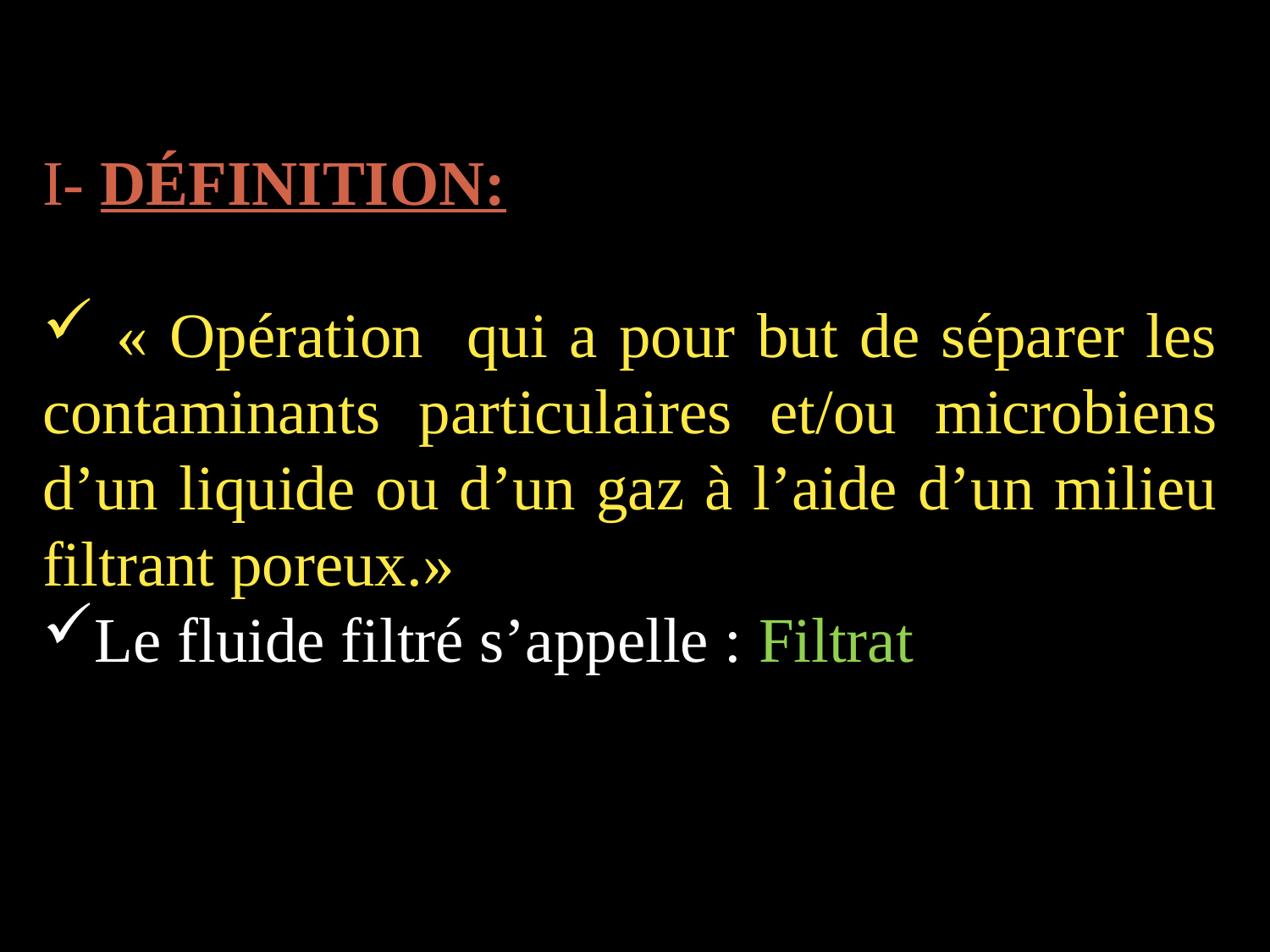

I- DÉFINITION:

 « Opération  qui a pour but de séparer les contaminants particulaires et/ou microbiens d’un liquide ou d’un gaz à l’aide d’un milieu filtrant poreux.»
Le fluide filtré s’appelle : Filtrat